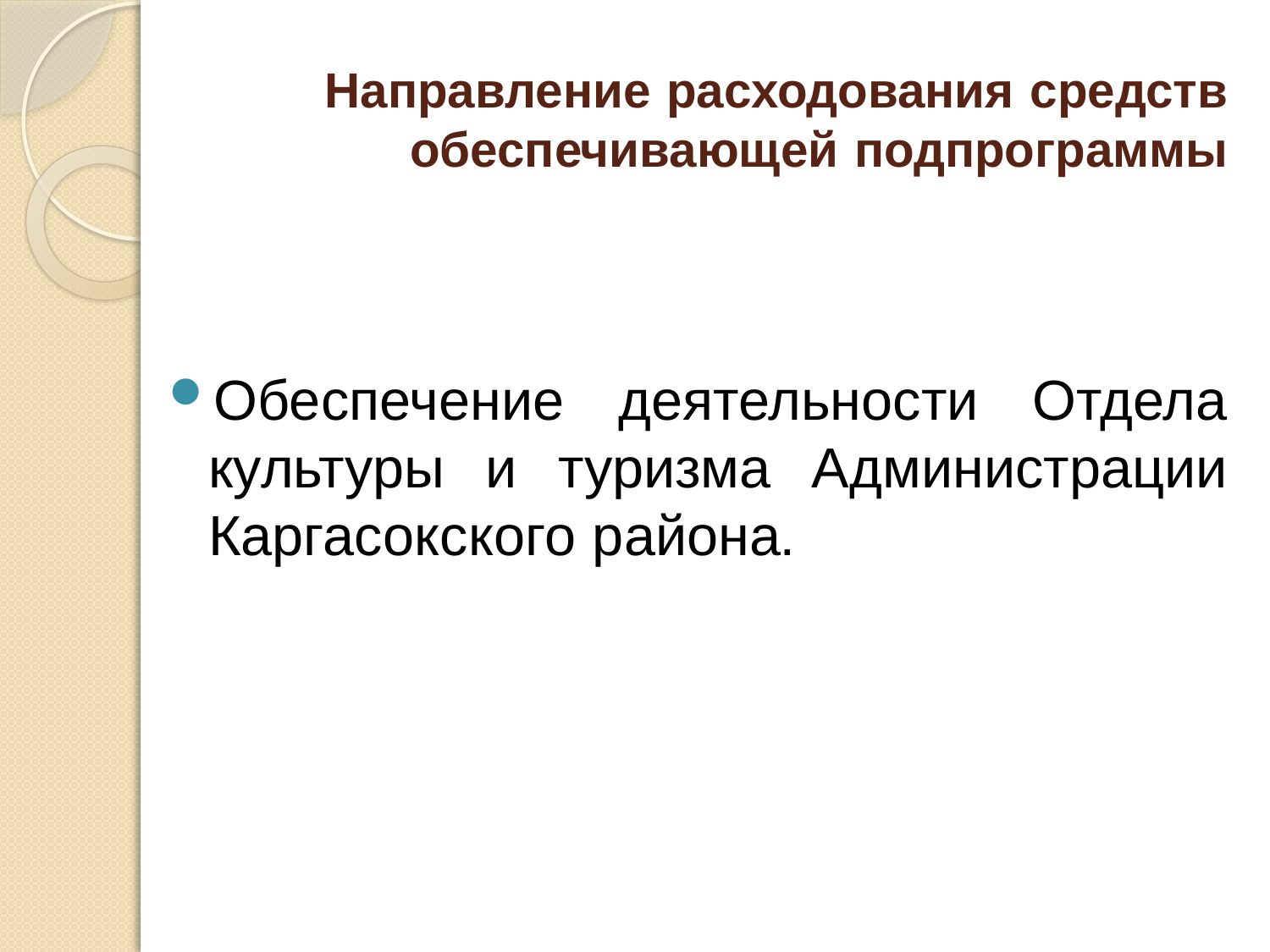

# Направление расходования средств обеспечивающей подпрограммы

Обеспечение деятельности Отдела культуры и туризма Администрации Каргасокского района.